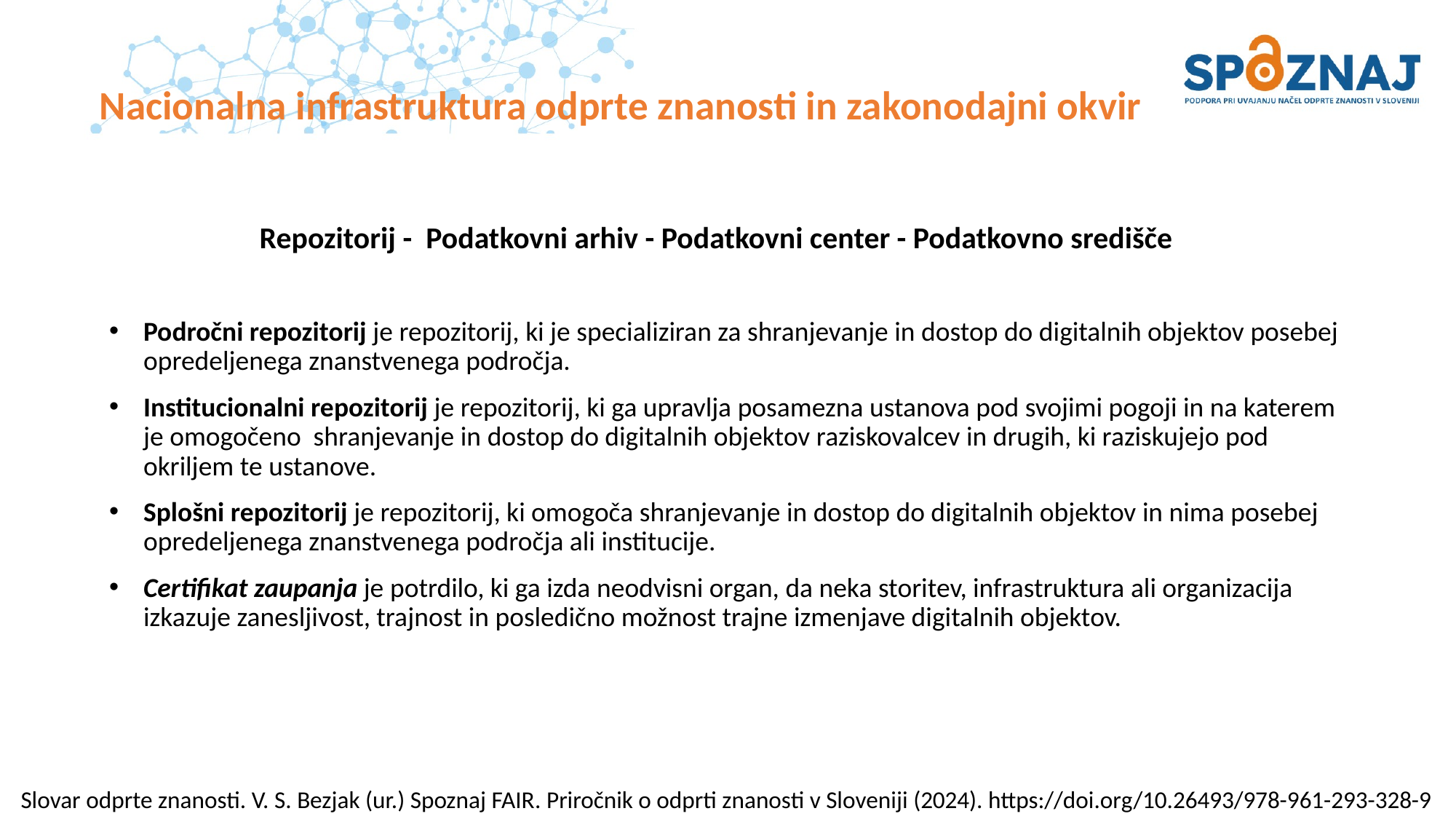

# Nacionalna infrastruktura odprte znanosti in zakonodajni okvir
Repozitorij -  Podatkovni arhiv - Podatkovni center - Podatkovno središče

Področni repozitorij je repozitorij, ki je specializiran za shranjevanje in dostop do digitalnih objektov posebej opredeljenega znanstvenega področja.
Institucionalni repozitorij je repozitorij, ki ga upravlja posamezna ustanova pod svojimi pogoji in na katerem je omogočeno  shranjevanje in dostop do digitalnih objektov raziskovalcev in drugih, ki raziskujejo pod okriljem te ustanove.
Splošni repozitorij je repozitorij, ki omogoča shranjevanje in dostop do digitalnih objektov in nima posebej opredeljenega znanstvenega področja ali institucije.
Certifikat zaupanja je potrdilo, ki ga izda neodvisni organ, da neka storitev, infrastruktura ali organizacija izkazuje zanesljivost, trajnost in posledično možnost trajne izmenjave digitalnih objektov.

Slovar odprte znanosti. V. S. Bezjak (ur.) Spoznaj FAIR. Priročnik o odprti znanosti v Sloveniji (2024). https://doi.org/10.26493/978-961-293-328-9